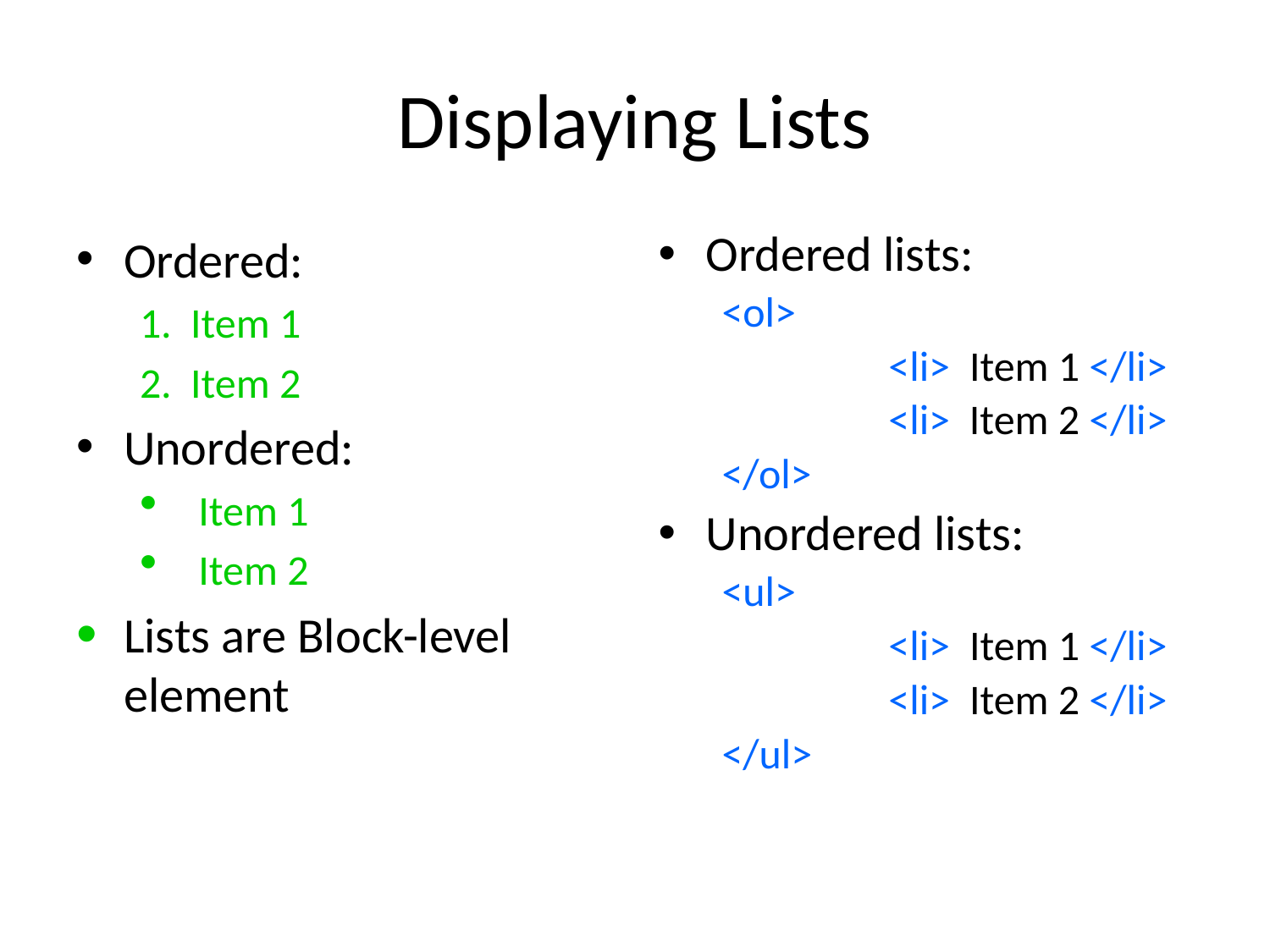

# Displaying Lists
Ordered:
1.  Item 1
2.  Item 2
Unordered:
  Item 1
  Item 2
Lists are Block-level element

Ordered lists:
<ol>
		<li>  Item 1 </li>
		<li>  Item 2 </li>
</ol>
Unordered lists:
<ul>
		<li>  Item 1 </li>
		<li>  Item 2 </li>
</ul>